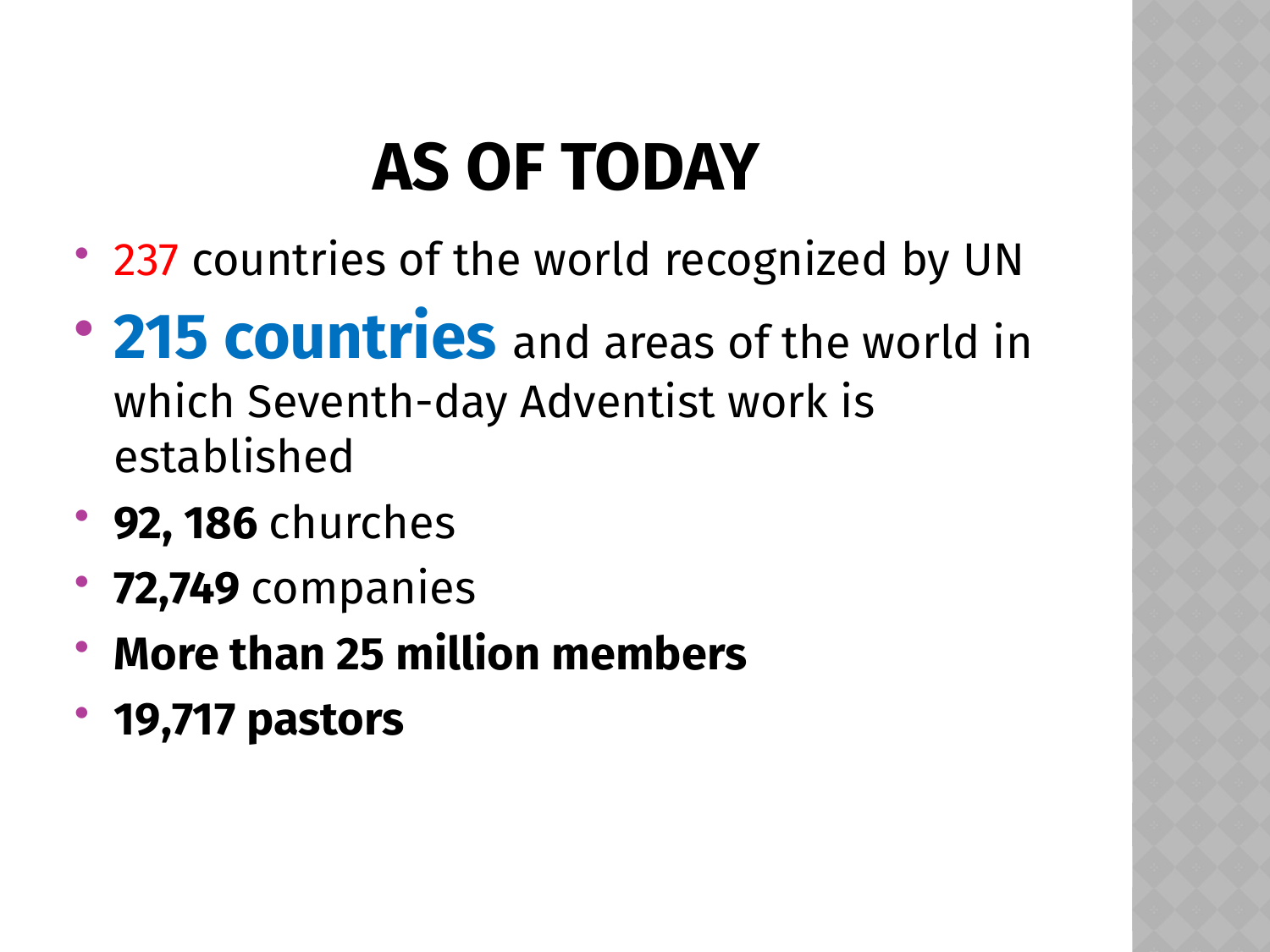

# As of today
237 countries of the world recognized by UN
215 countries and areas of the world in which Seventh-day Adventist work is established
92, 186 churches
72,749 companies
More than 25 million members
19,717 pastors